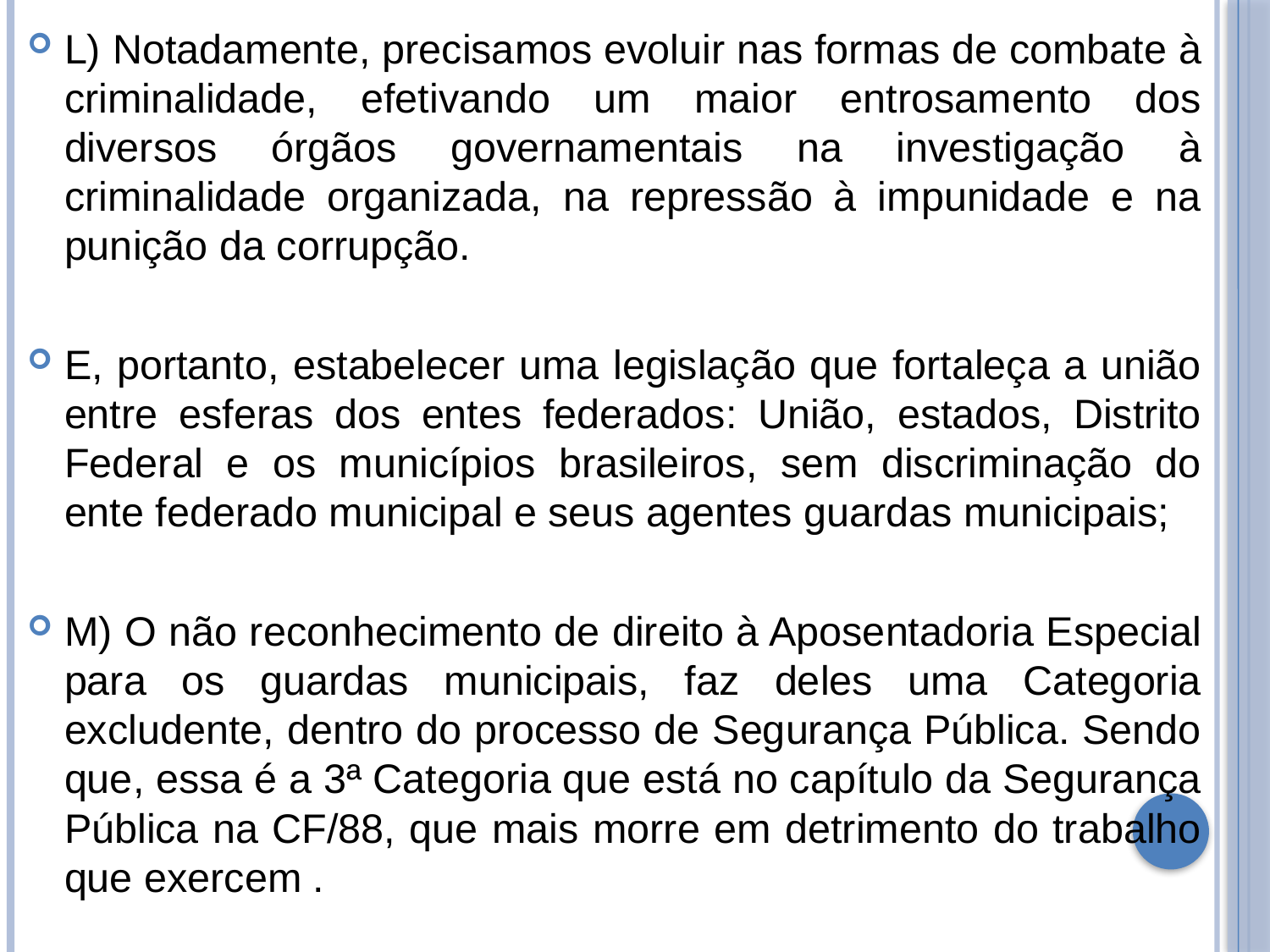

L) Notadamente, precisamos evoluir nas formas de combate à criminalidade, efetivando um maior entrosamento dos diversos órgãos governamentais na investigação à criminalidade organizada, na repressão à impunidade e na punição da corrupção.

E, portanto, estabelecer uma legislação que fortaleça a união entre esferas dos entes federados: União, estados, Distrito Federal e os municípios brasileiros, sem discriminação do ente federado municipal e seus agentes guardas municipais;

M) O não reconhecimento de direito à Aposentadoria Especial para os guardas municipais, faz deles uma Categoria excludente, dentro do processo de Segurança Pública. Sendo que, essa é a 3ª Categoria que está no capítulo da Segurança Pública na CF/88, que mais morre em detrimento do trabalho que exercem .